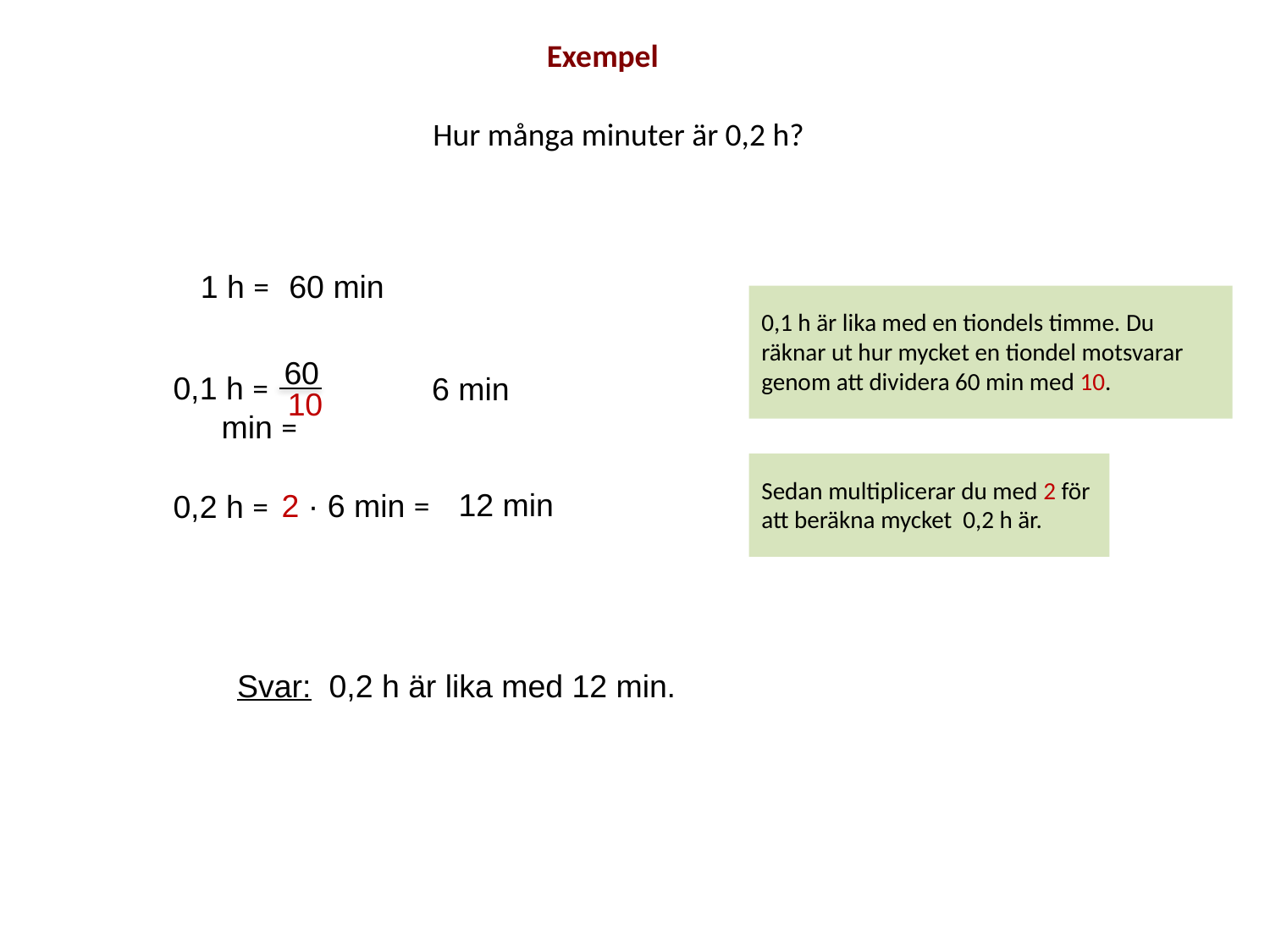

Exempel
Hur många minuter är 0,2 h?
1 h =
   60 min

0,1 h är lika med en tiondels timme. Du räknar ut hur mycket en tiondel motsvarar genom att dividera 60 min med 10.

60
10
   	      min =
0,1 h =
   6 min

Sedan multiplicerar du med 2 för att beräkna mycket  0,2 h är.

   12 min
   2 · 6 min =
0,2 h =
Svar:  0,2 h är lika med 12 min.